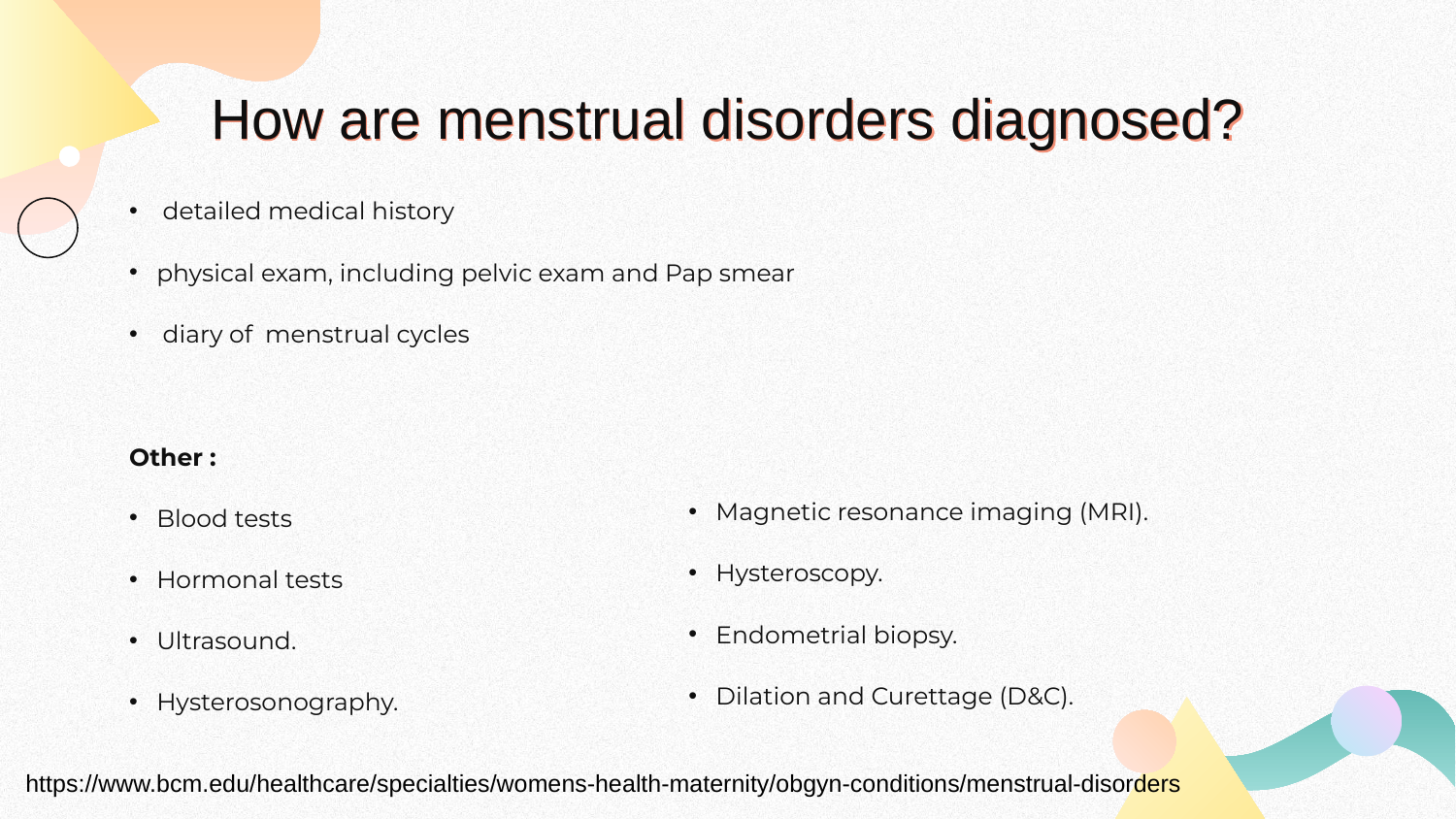

# How are menstrual disorders diagnosed?
 detailed medical history
physical exam, including pelvic exam and Pap smear
 diary of  menstrual cycles

Other :
Blood tests
Hormonal tests
Ultrasound.
Hysterosonography.

Magnetic resonance imaging (MRI).
Hysteroscopy.
Endometrial biopsy.
Dilation and Curettage (D&C).

https://www.bcm.edu/healthcare/specialties/womens-health-maternity/obgyn-conditions/menstrual-disorders